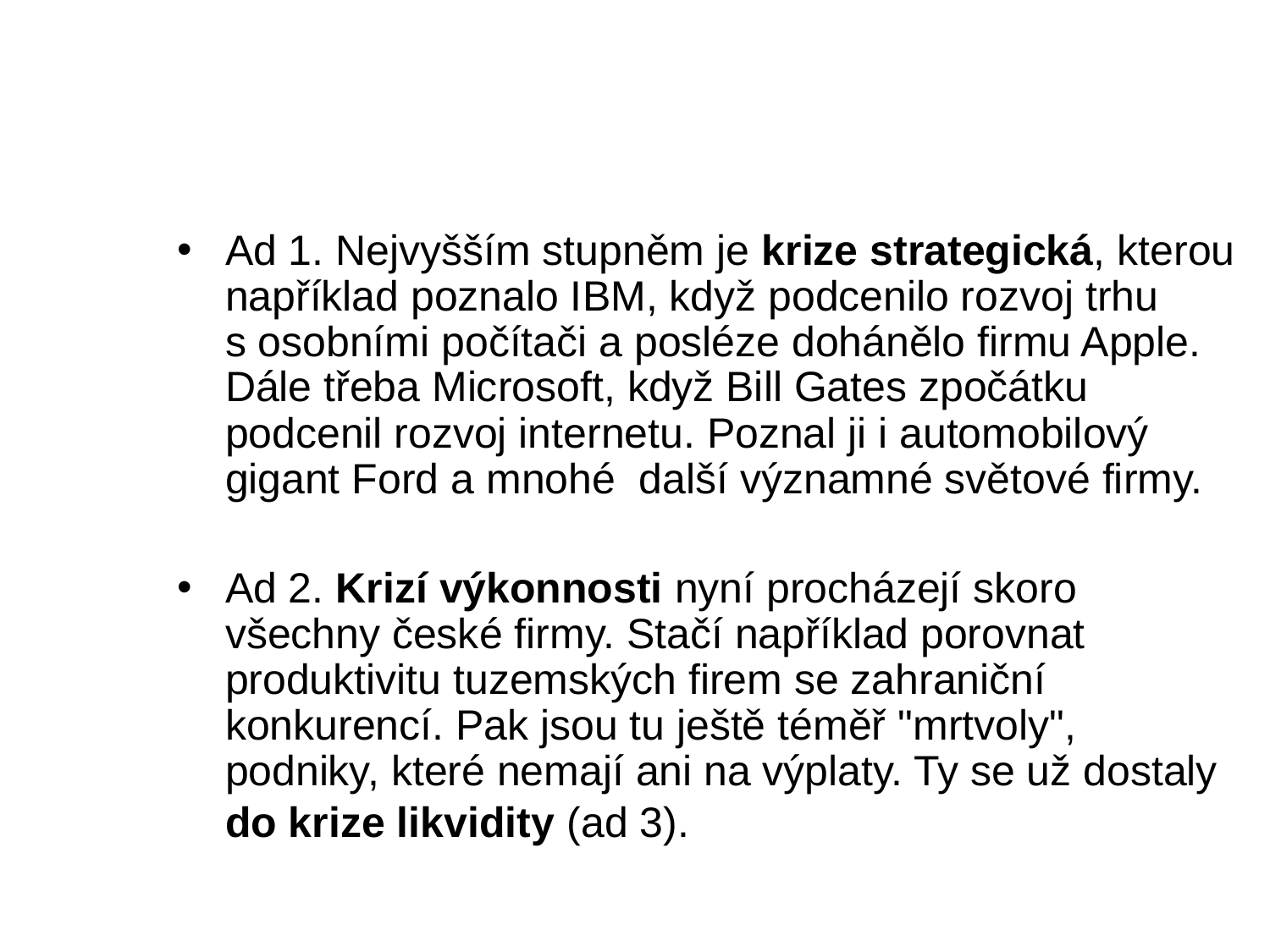

#
Ad 1. Nejvyšším stupněm je krize strategická, kterou například poznalo IBM, když podcenilo rozvoj trhu s osobními počítači a posléze dohánělo firmu Apple.  Dále třeba Microsoft, když Bill Gates zpočátku podcenil rozvoj internetu. Poznal ji i automobilový gigant Ford a mnohé  další významné světové firmy.

Ad 2. Krizí výkonnosti nyní procházejí skoro všechny české firmy. Stačí například porovnat produktivitu tuzemských firem se zahraniční konkurencí. Pak jsou tu ještě téměř "mrtvoly", podniky, které nemají ani na výplaty. Ty se už dostaly do krize likvidity (ad 3).